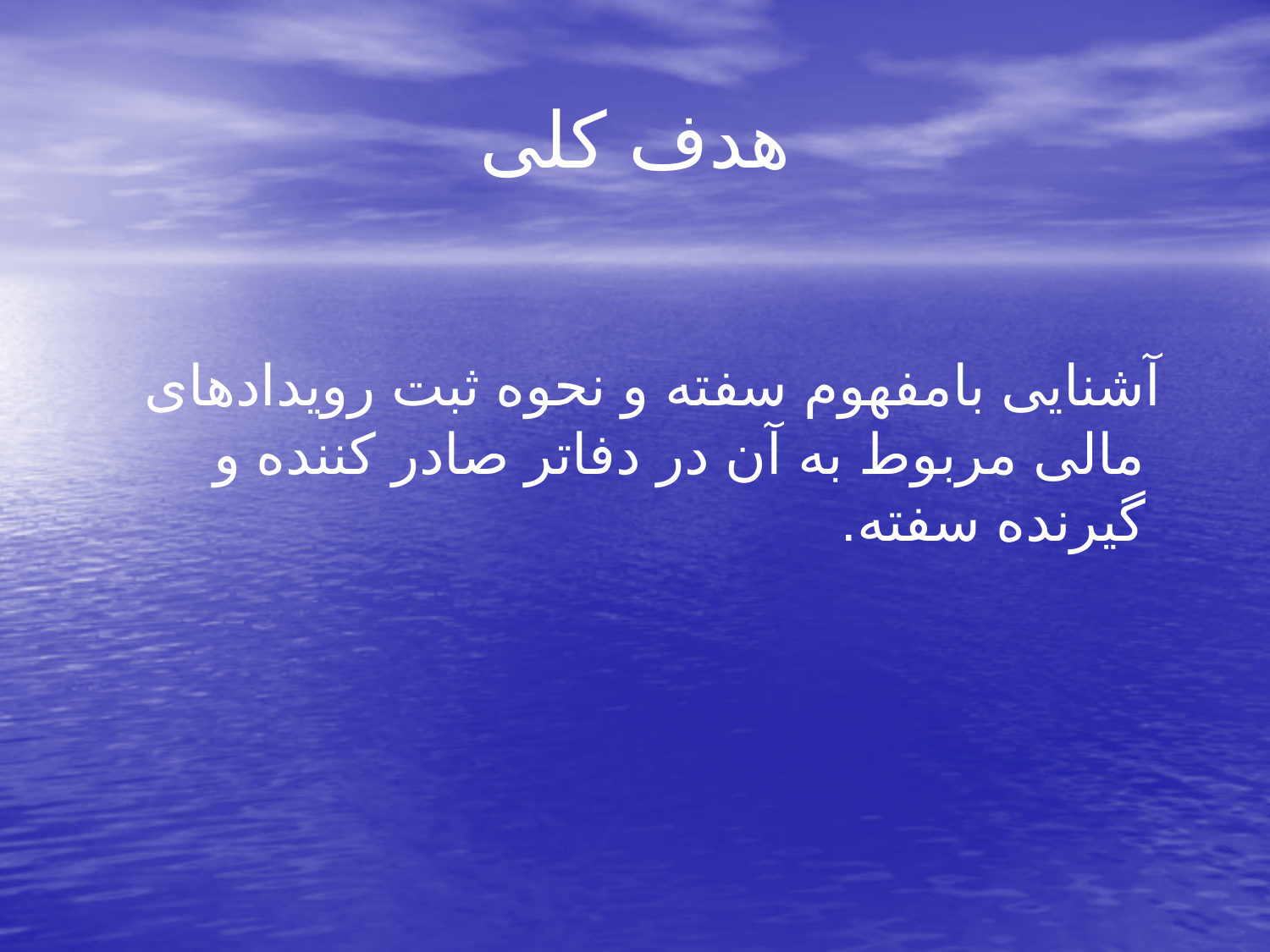

# هدف کلی

  آشنایی بامفهوم سفته و نحوه ثبت رویدادهای مالی مربوط به آن در دفاتر صادر کننده و گیرنده سفته.